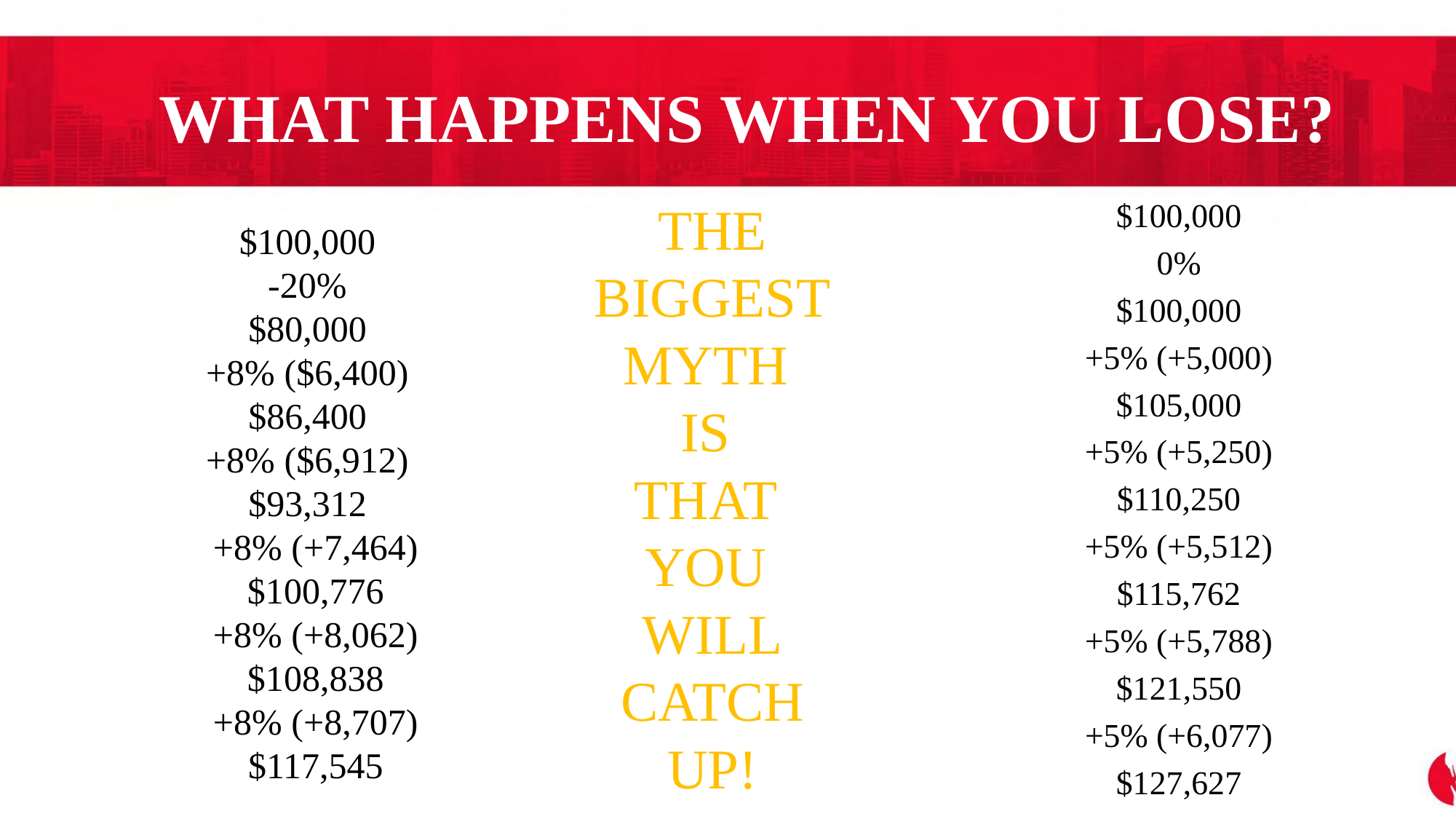

WHAT HAPPENS WHEN YOU LOSE?
THE
BIGGEST
MYTH
IS
THAT
YOU
WILL
CATCH
UP!
$100,000
0%
$100,000
+5% (+5,000)
$105,000
+5% (+5,250)
$110,250
+5% (+5,512)
$115,762
+5% (+5,788)
$121,550
+5% (+6,077)
$127,627
$100,000
-20%
$80,000
+8% ($6,400)
$86,400
+8% ($6,912)
$93,312
+8% (+7,464)
$100,776
+8% (+8,062)
$108,838
+8% (+8,707)
$117,545